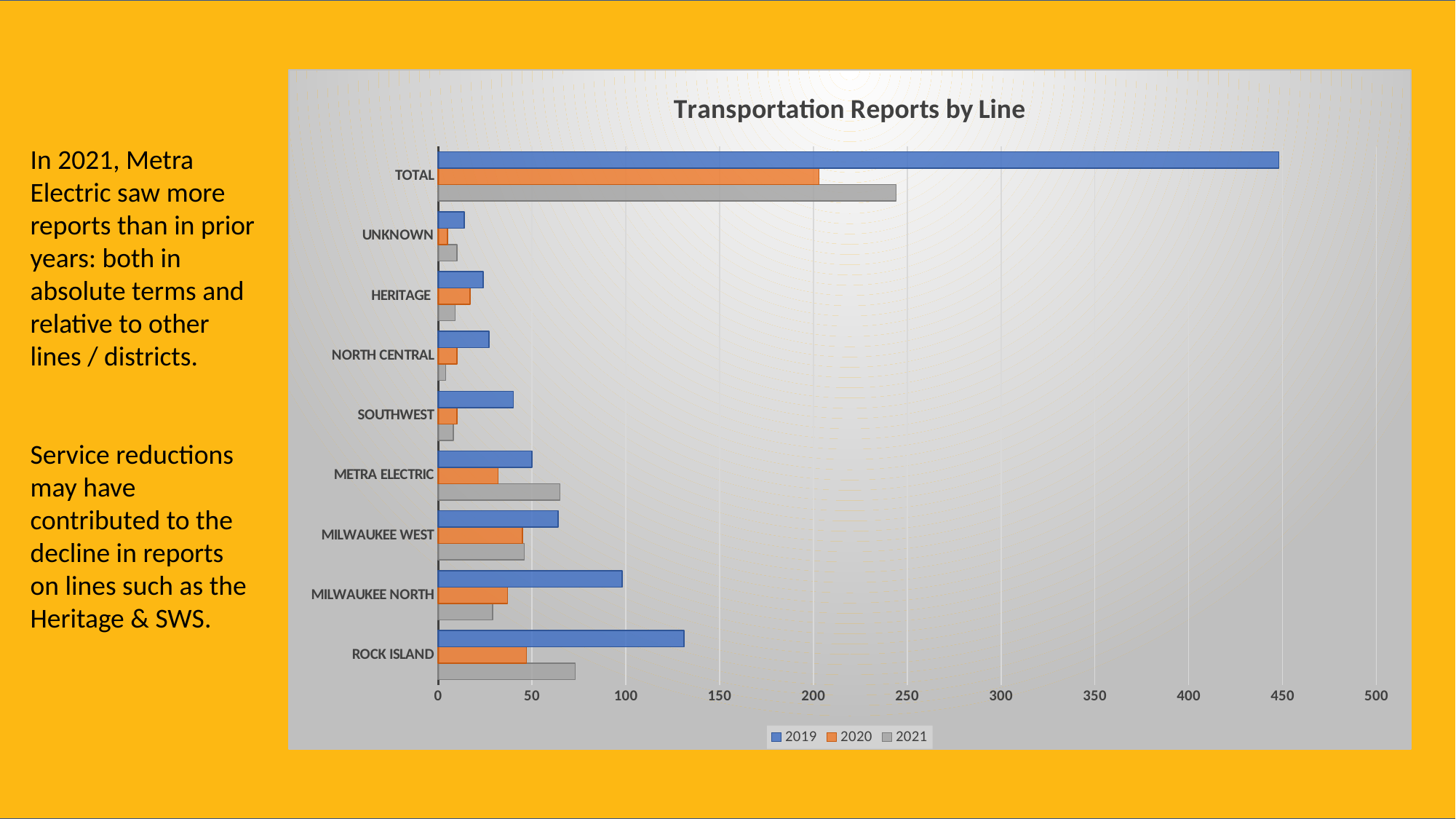

### Chart: Transportation Reports by Line

| Category |  |  |  |
|---|---|---|---|
| ROCK ISLAND | 73.0 | 47.0 | 131.0 |
| MILWAUKEE NORTH | 29.0 | 37.0 | 98.0 |
| MILWAUKEE WEST | 46.0 | 45.0 | 64.0 |
| METRA ELECTRIC | 65.0 | 32.0 | 50.0 |
| SOUTHWEST | 8.0 | 10.0 | 40.0 |
| NORTH CENTRAL | 4.0 | 10.0 | 27.0 |
| HERITAGE  | 9.0 | 17.0 | 24.0 |
| UNKNOWN | 10.0 | 5.0 | 14.0 |
| TOTAL | 244.0 | 203.0 | 448.0 |
In 2021, Metra Electric saw more reports than in prior years: both in absolute terms and relative to other lines / districts.

Service reductions may have contributed to the decline in reports on lines such as the Heritage & SWS.